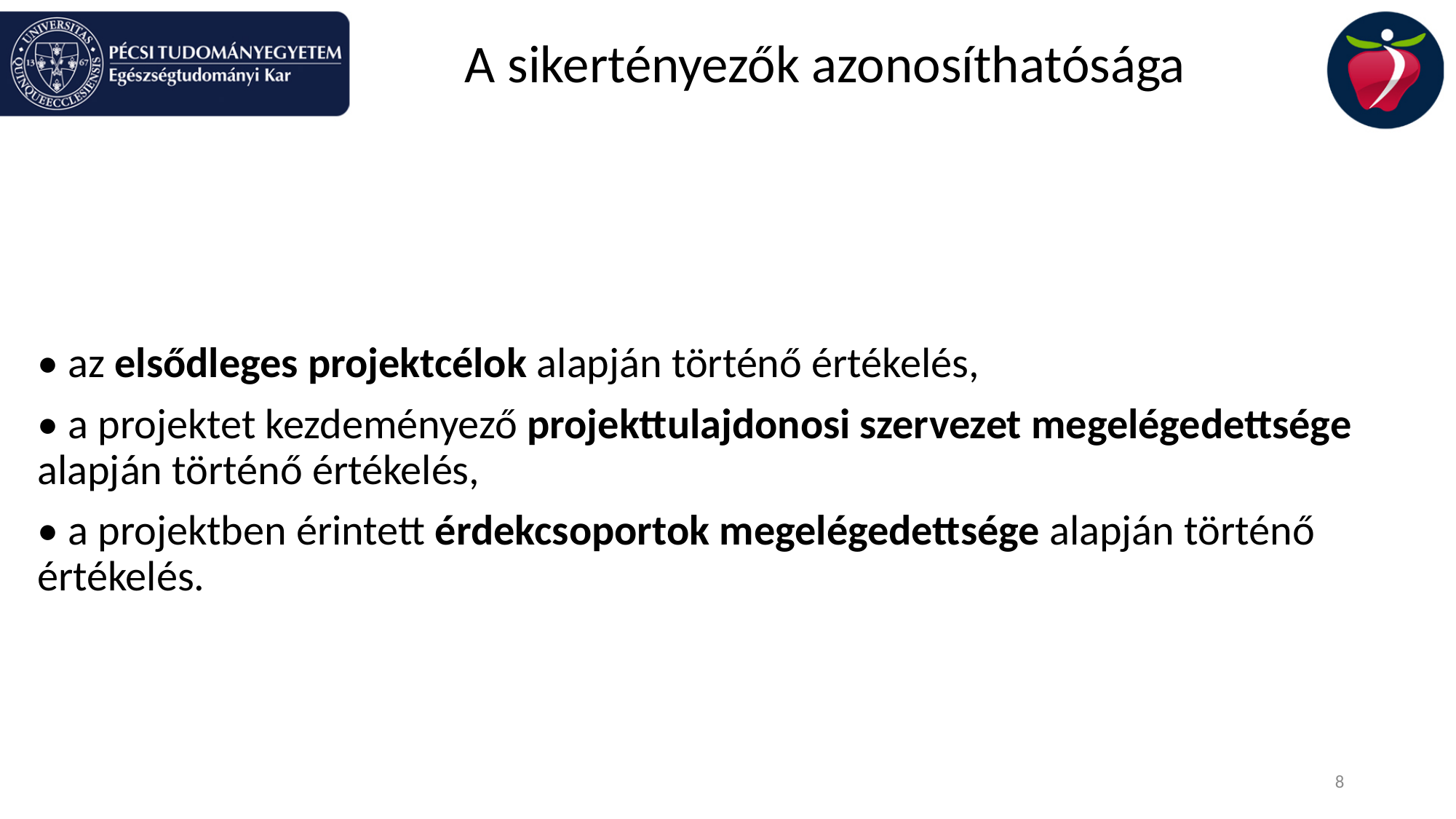

# A sikertényezők azonosíthatósága

• az elsődleges projektcélok alapján történő értékelés,
• a projektet kezdeményező projekttulajdonosi szervezet megelégedettsége alapján történő értékelés,
• a projektben érintett érdekcsoportok megelégedettsége alapján történő értékelés.

8